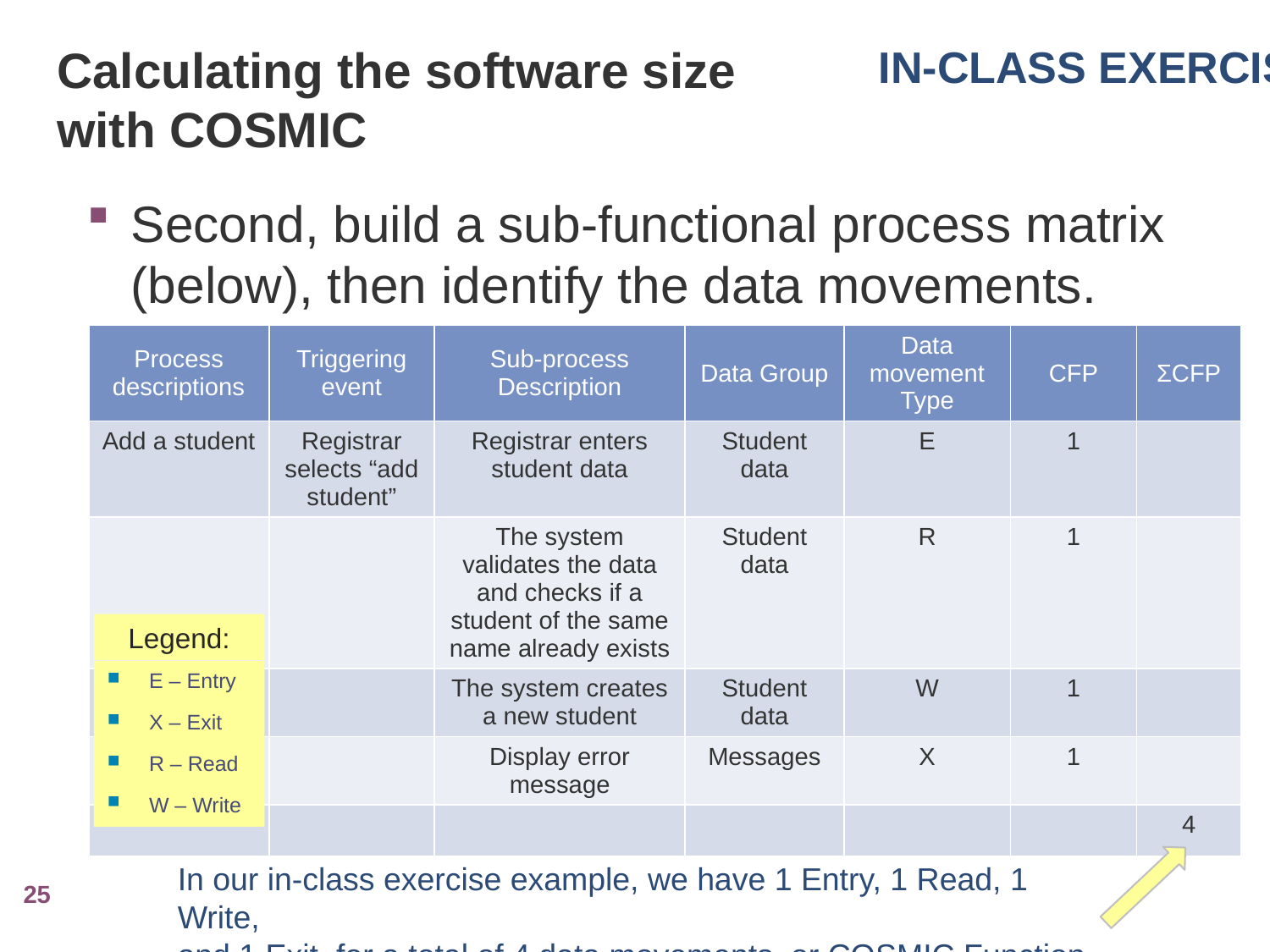

Calculating the software size
with COSMIC
In-Class Exercise
Second, build a sub-functional process matrix (below), then identify the data movements.
| Process descriptions | Triggering event | Sub-process Description | Data Group | Data movement Type | CFP | ƩCFP |
| --- | --- | --- | --- | --- | --- | --- |
| Add a student | Registrar selects “add student” | Registrar enters student data | Student data | E | 1 |  |
|  |  | The system validates the data and checks if a student of the same name already exists | Student data | R | 1 |  |
|  |  | The system creates a new student | Student data | W | 1 |  |
|  |  | Display error message | Messages | X | 1 |  |
|  |  |  |  |  |  | 4 |
Legend:
E – Entry
X – Exit
R – Read
W – Write
In our in-class exercise example, we have 1 Entry, 1 Read, 1 Write,
and 1 Exit, for a total of 4 data movements, or COSMIC Function Points.
25

25